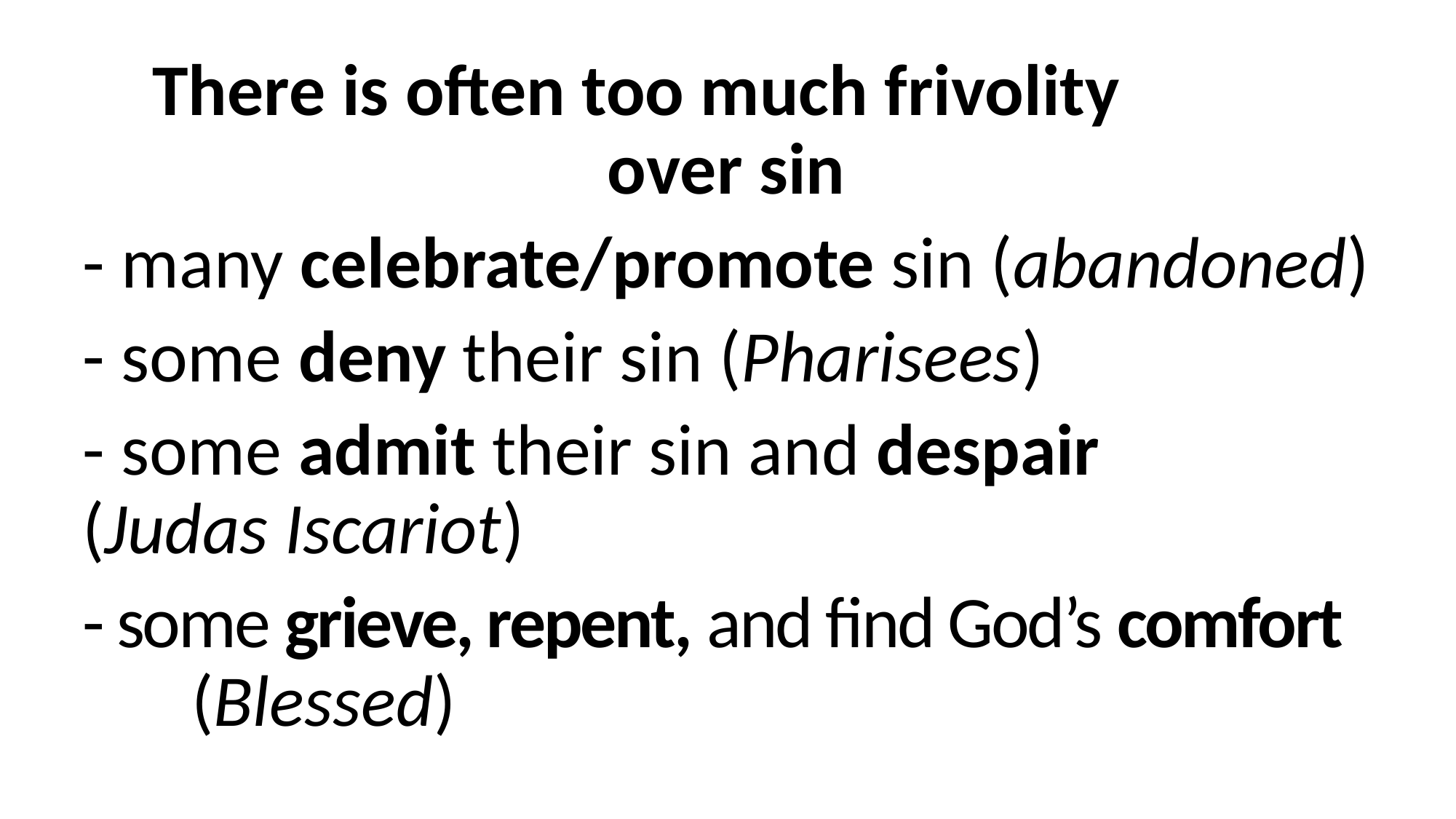

There is often too much frivolity            over sin
- many celebrate/promote sin (abandoned)
- some deny their sin (Pharisees)
- some admit their sin and despair      	(Judas Iscariot)
- some grieve, repent, and find God’s comfort 	(Blessed)